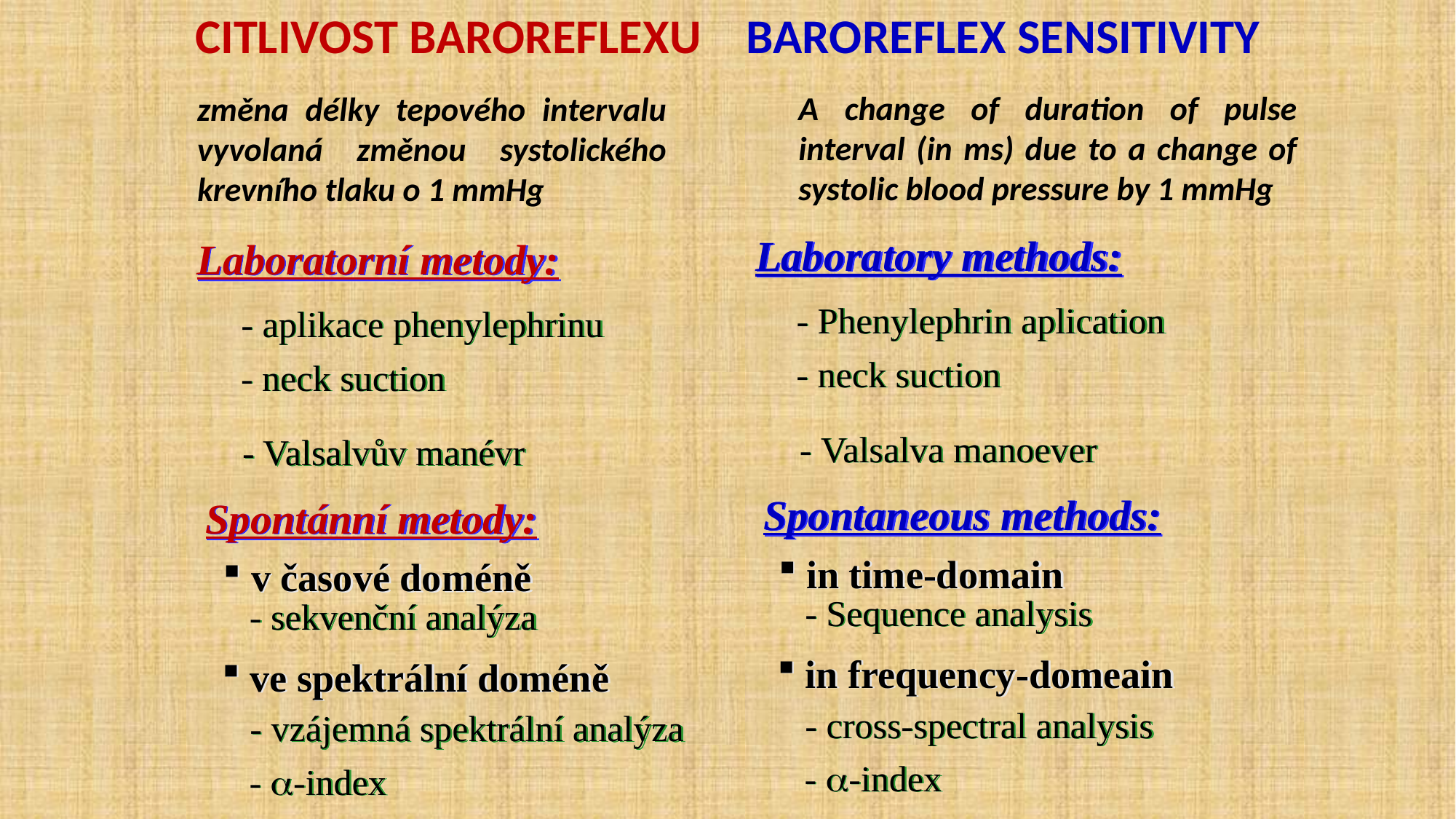

CITLIVOST BAROREFLEXU
BAROREFLEX SENSITIVITY
A change of duration of pulse interval (in ms) due to a change of systolic blood pressure by 1 mmHg
změna délky tepového intervalu vyvolaná změnou systolického krevního tlaku o 1 mmHg
Laboratory methods:
Laboratorní metody:
- Phenylephrin aplication
- aplikace phenylephrinu
- neck suction
- neck suction
- Valsalva manoever
- Valsalvův manévr
Spontaneous methods:
Spontánní metody:
 in time-domain
 v časové doméně
- Sequence analysis
- sekvenční analýza
 in frequency-domeain
 ve spektrální doméně
- cross-spectral analysis
- vzájemná spektrální analýza
- α-index
- α-index